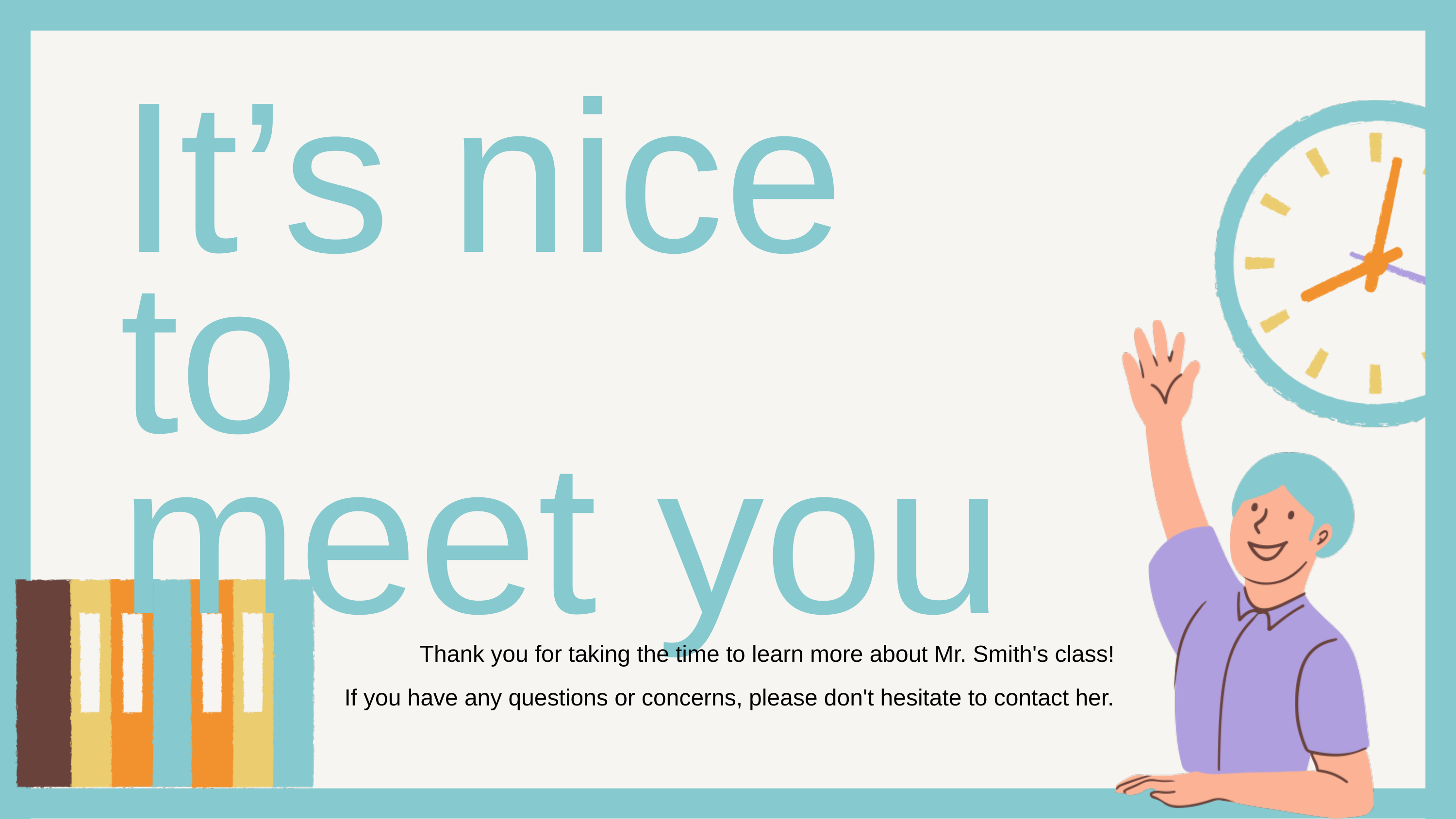

It’s nice to
meet you

Thank you for taking the time to learn more about Mr. Smith's class!
If you have any questions or concerns, please don't hesitate to contact her.